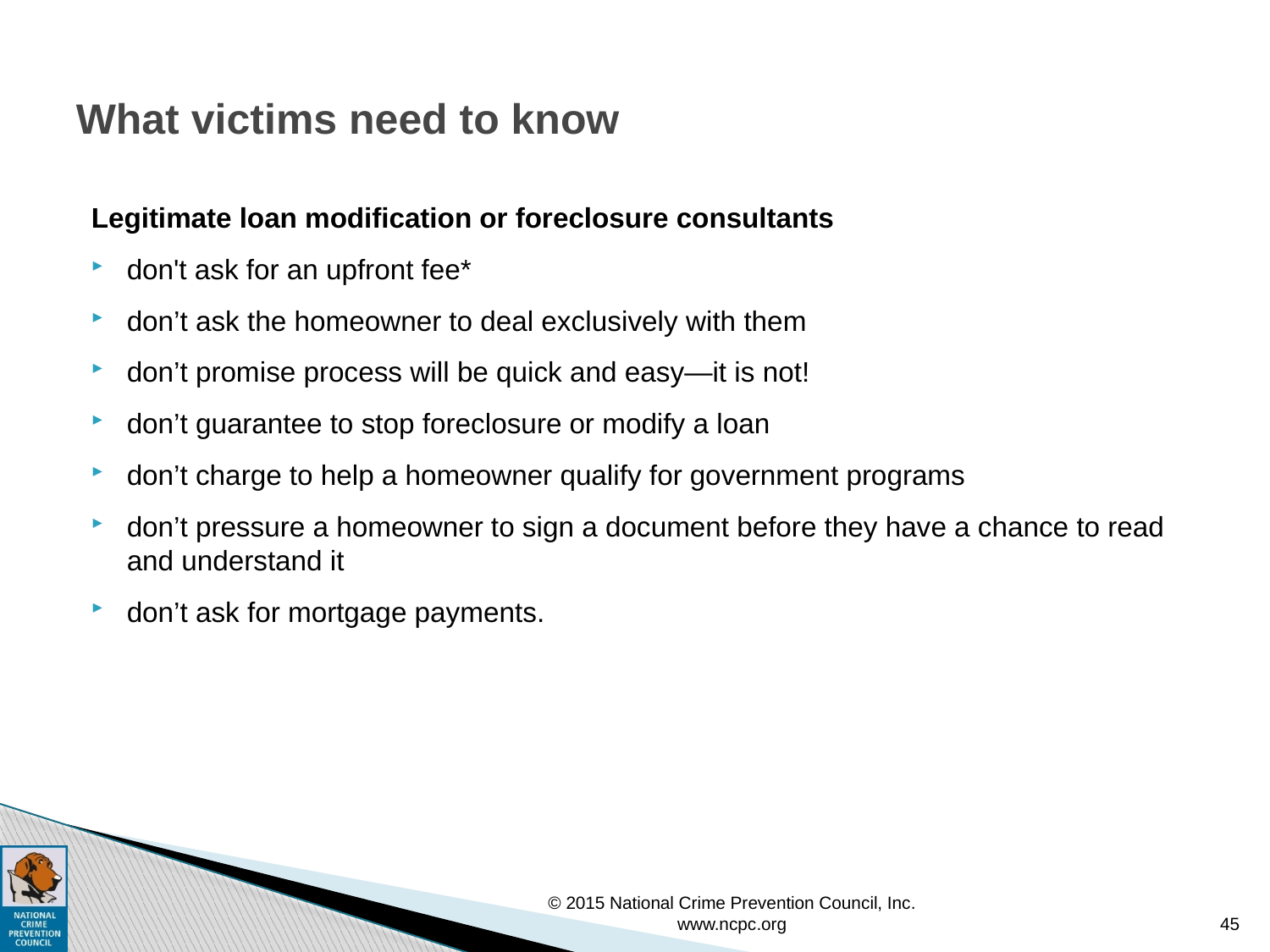

# What victims need to know
Legitimate loan modification or foreclosure consultants
don't ask for an upfront fee*
don’t ask the homeowner to deal exclusively with them
don’t promise process will be quick and easy—it is not!
don’t guarantee to stop foreclosure or modify a loan
don’t charge to help a homeowner qualify for government programs
don’t pressure a homeowner to sign a document before they have a chance to read and understand it
don’t ask for mortgage payments.

© 2015 National Crime Prevention Council, Inc. www.ncpc.org
45